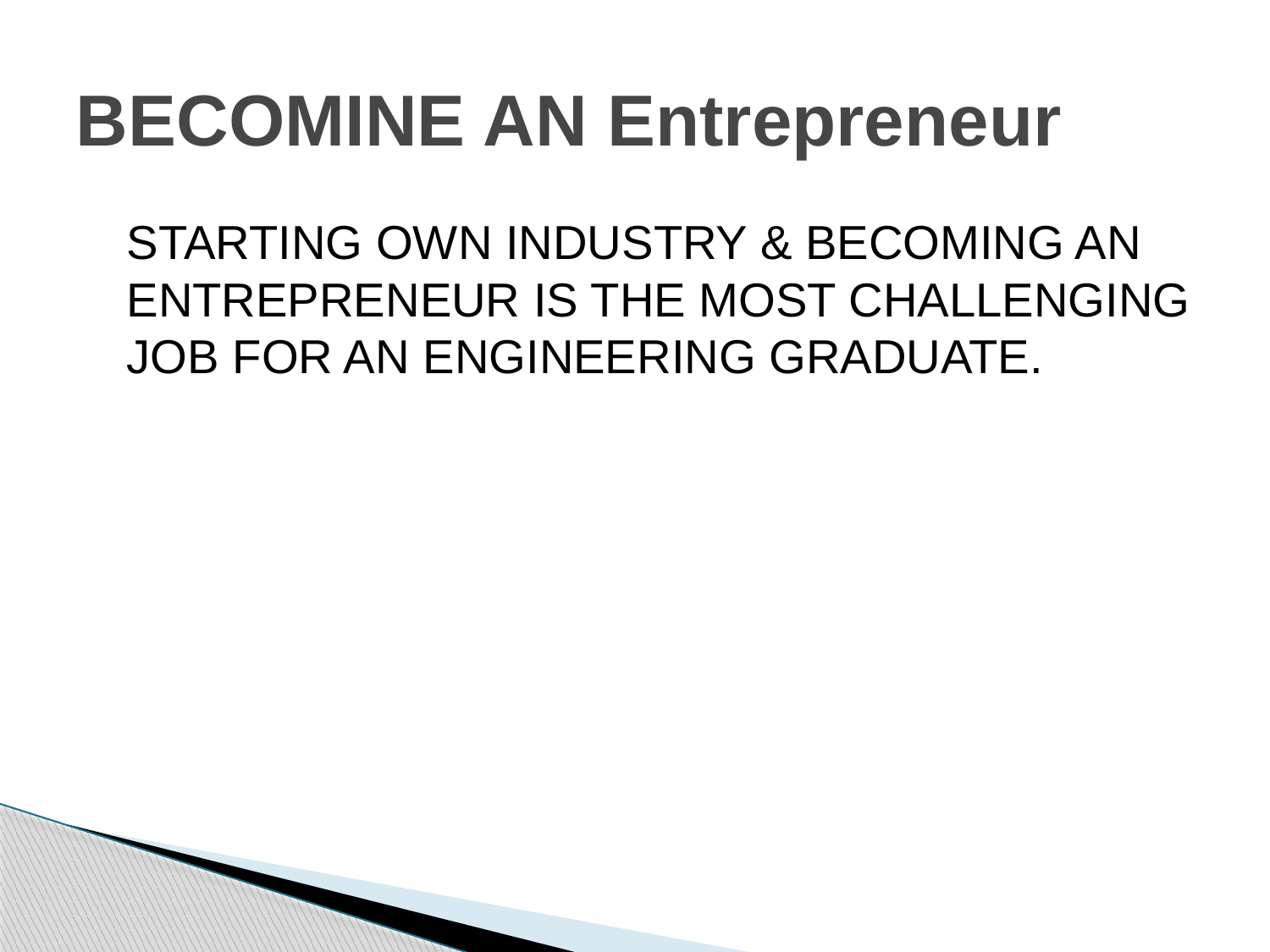

# BECOMINE AN Entrepreneur
	STARTING OWN INDUSTRY & BECOMING AN ENTREPRENEUR IS THE MOST CHALLENGING JOB FOR AN ENGINEERING GRADUATE.